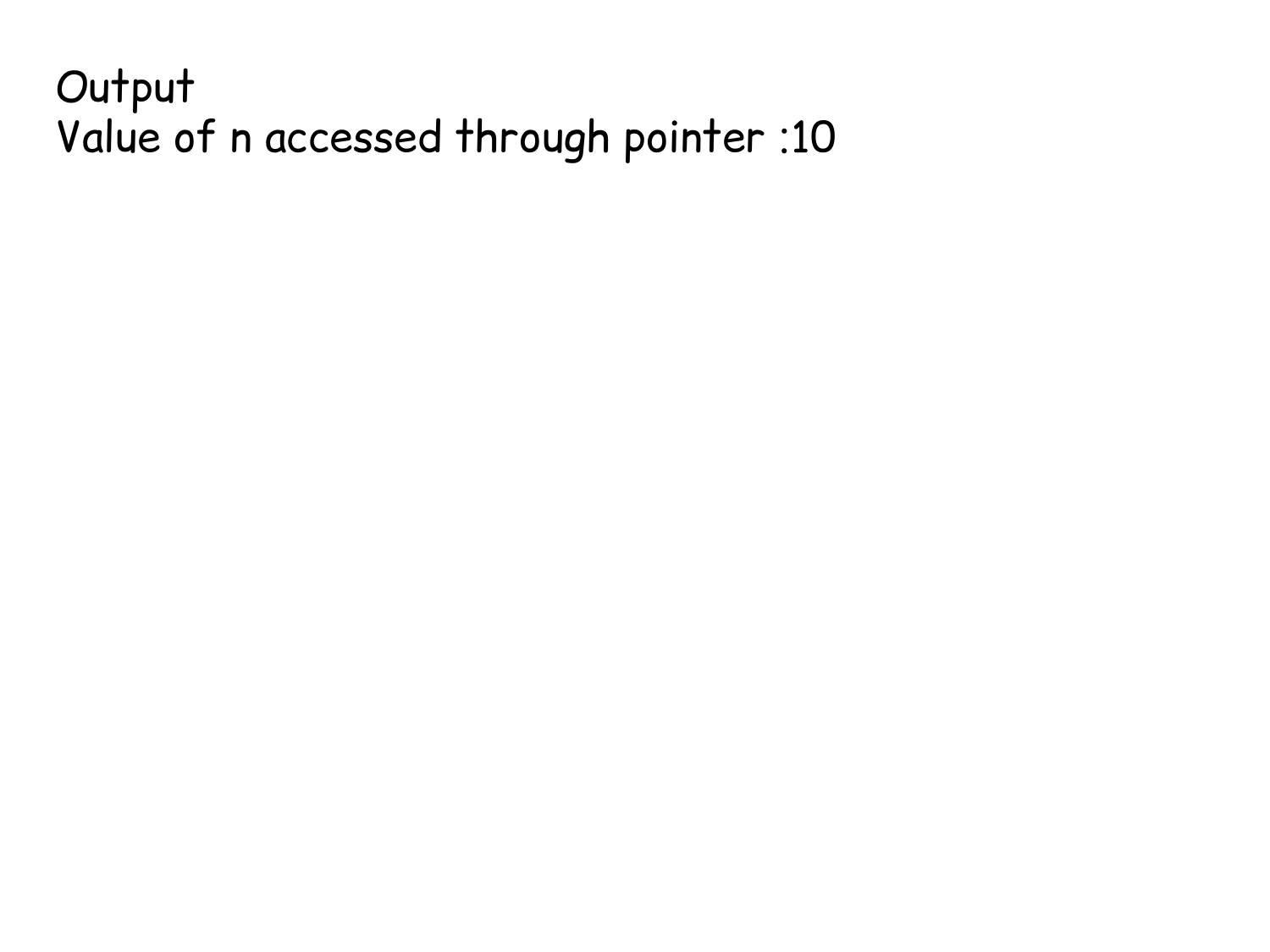

# Output Value of n accessed through pointer :10